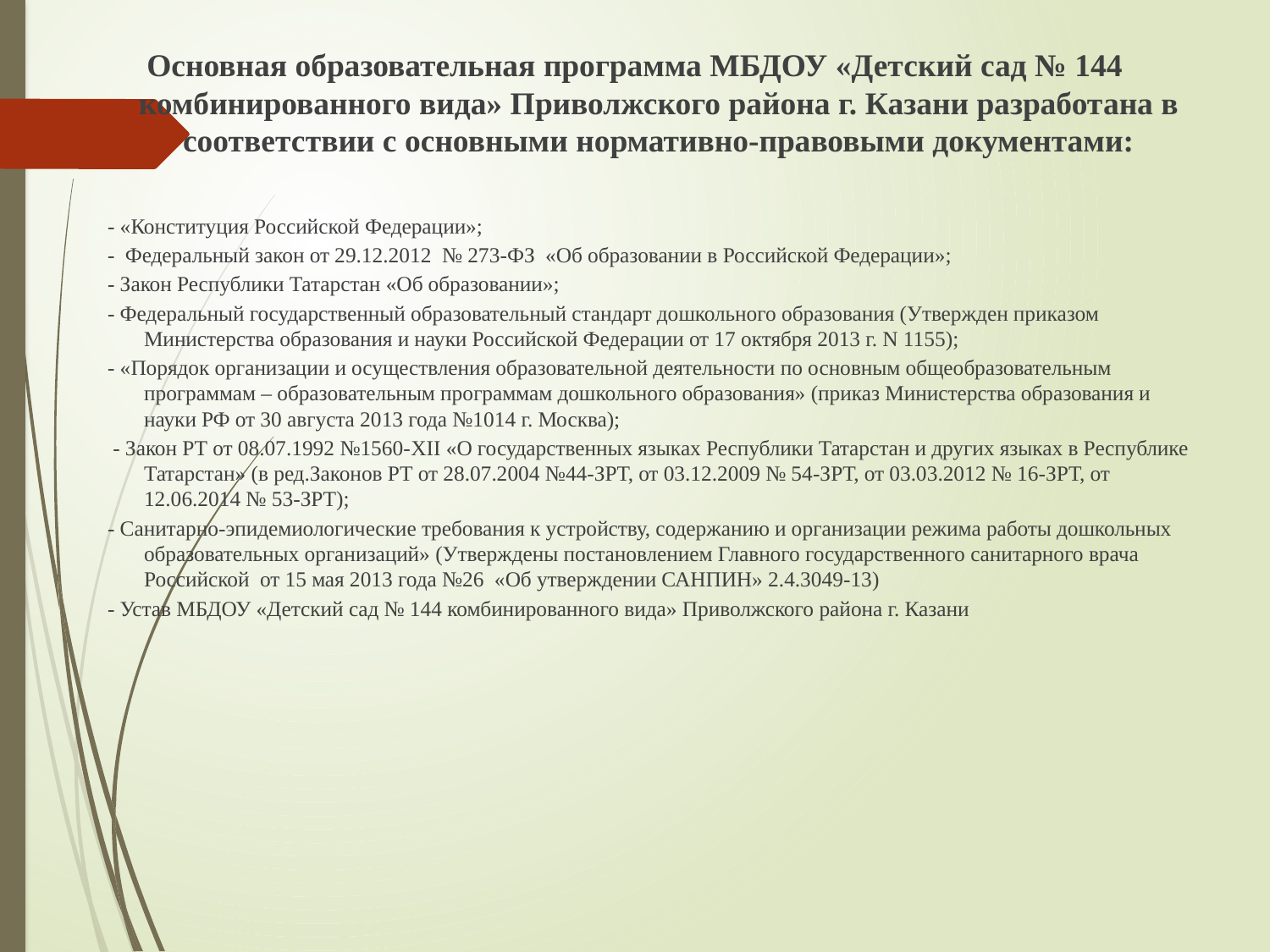

# Основная образовательная программа МБДОУ «Детский сад № 144 комбинированного вида» Приволжского района г. Казани разработана в соответствии с основными нормативно-правовыми документами:
- «Конституция Российской Федерации»;
-  Федеральный закон от 29.12.2012  № 273-ФЗ  «Об образовании в Российской Федерации»;
- Закон Республики Татарстан «Об образовании»;
- Федеральный государственный образовательный стандарт дошкольного образования (Утвержден приказом Министерства образования и науки Российской Федерации от 17 октября 2013 г. N 1155);
- «Порядок организации и осуществления образовательной деятельности по основным общеобразовательным программам – образовательным программам дошкольного образования» (приказ Министерства образования и науки РФ от 30 августа 2013 года №1014 г. Москва);
 - Закон РТ от 08.07.1992 №1560-XII «О государственных языках Республики Татарстан и других языках в Республике Татарстан» (в ред.Законов РТ от 28.07.2004 №44-ЗРТ, от 03.12.2009 № 54-ЗРТ, от 03.03.2012 № 16-ЗРТ, от 12.06.2014 № 53-ЗРТ);
- Санитарно-эпидемиологические требования к устройству, содержанию и организации режима работы дошкольных образовательных организаций» (Утверждены постановлением Главного государственного санитарного врача Российской  от 15 мая 2013 года №26  «Об утверждении САНПИН» 2.4.3049-13)
- Устав МБДОУ «Детский сад № 144 комбинированного вида» Приволжского района г. Казани